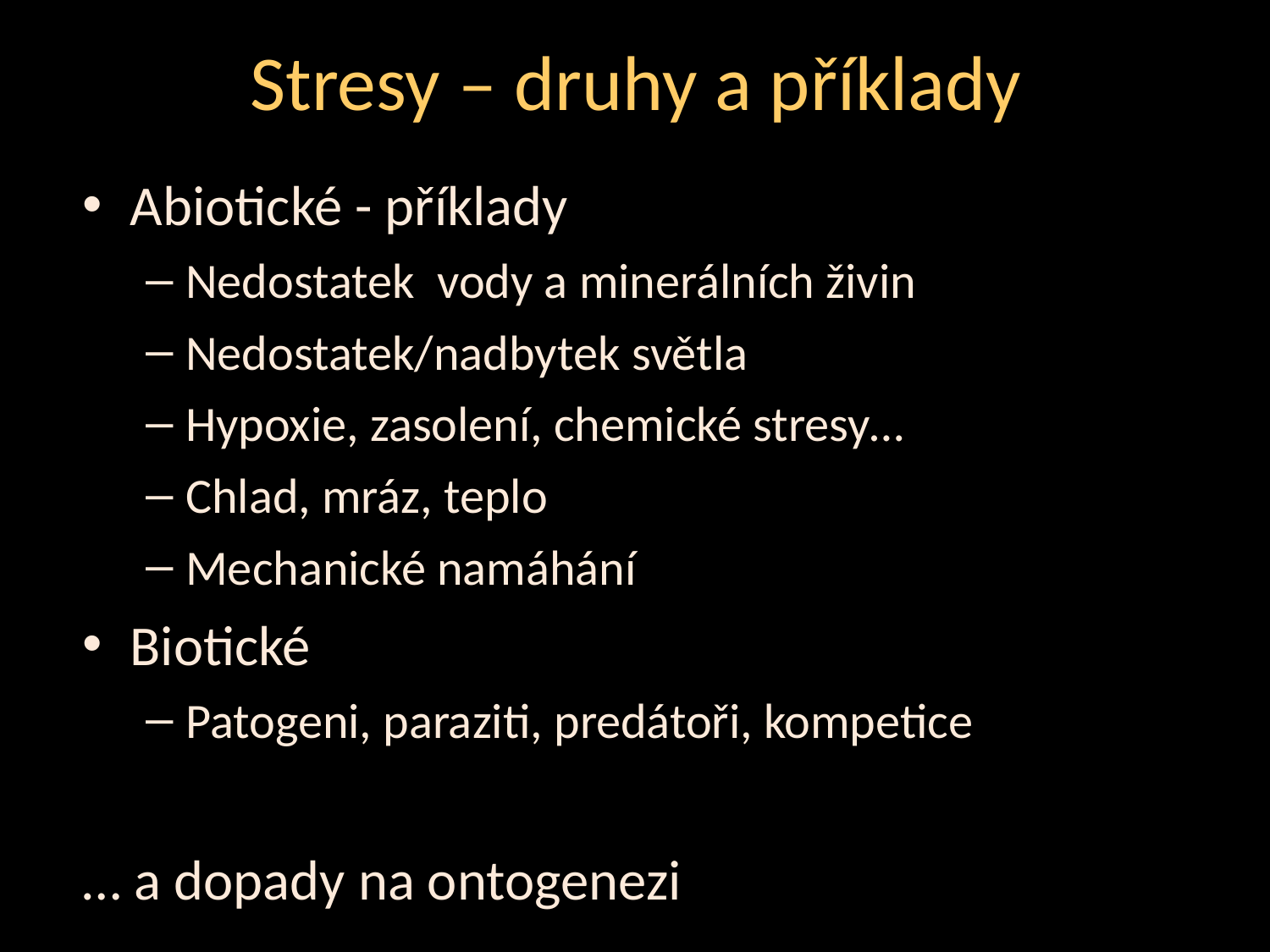

Stresy – druhy a příklady
Abiotické - příklady
Nedostatek  vody a minerálních živin
Nedostatek/nadbytek světla
Hypoxie, zasolení, chemické stresy…
Chlad, mráz, teplo
Mechanické namáhání
Biotické
Patogeni, paraziti, predátoři, kompetice

… a dopady na ontogenezi